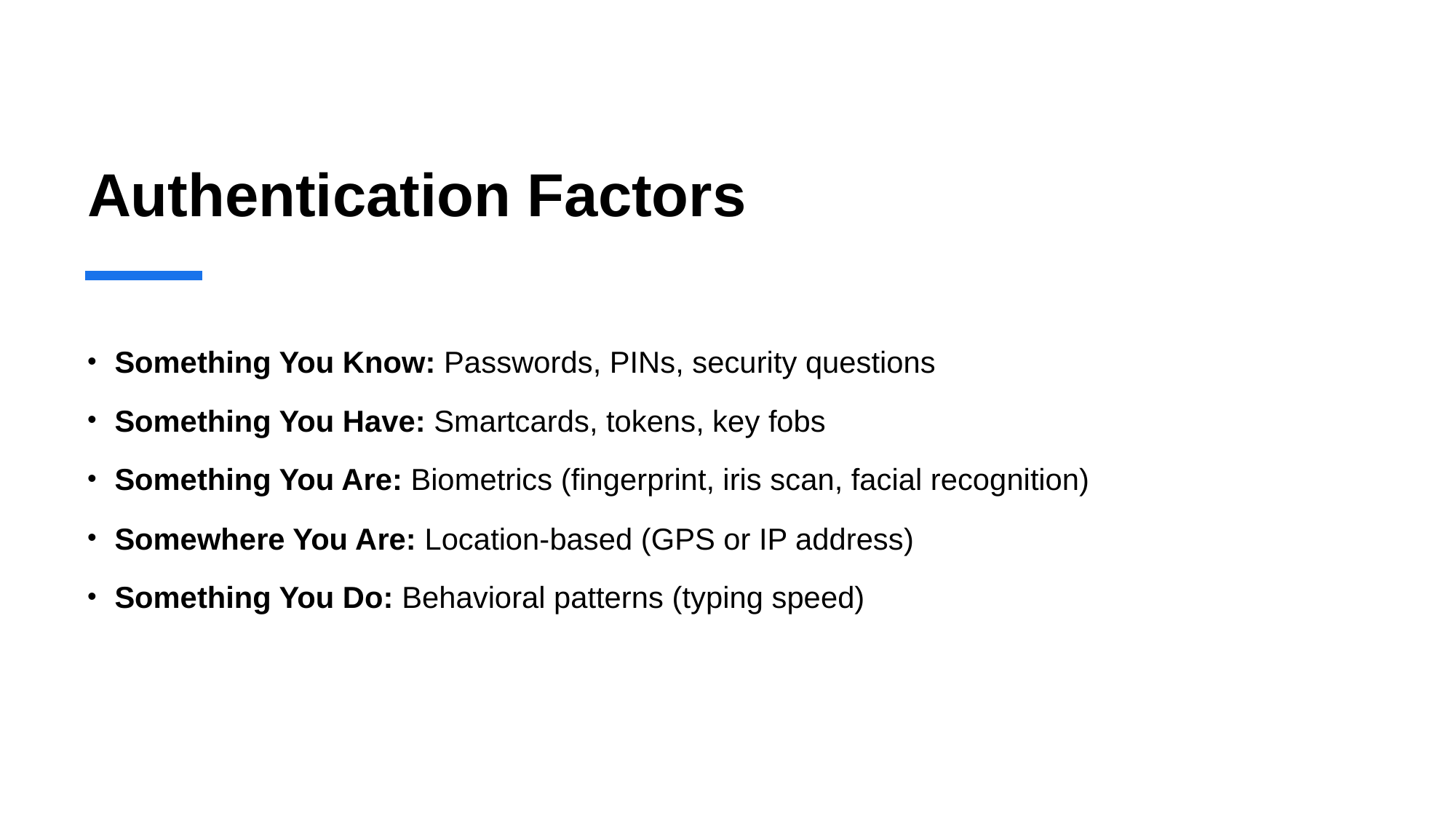

# Authentication Factors
Something You Know: Passwords, PINs, security questions
Something You Have: Smartcards, tokens, key fobs
Something You Are: Biometrics (fingerprint, iris scan, facial recognition)
Somewhere You Are: Location-based (GPS or IP address)
Something You Do: Behavioral patterns (typing speed)